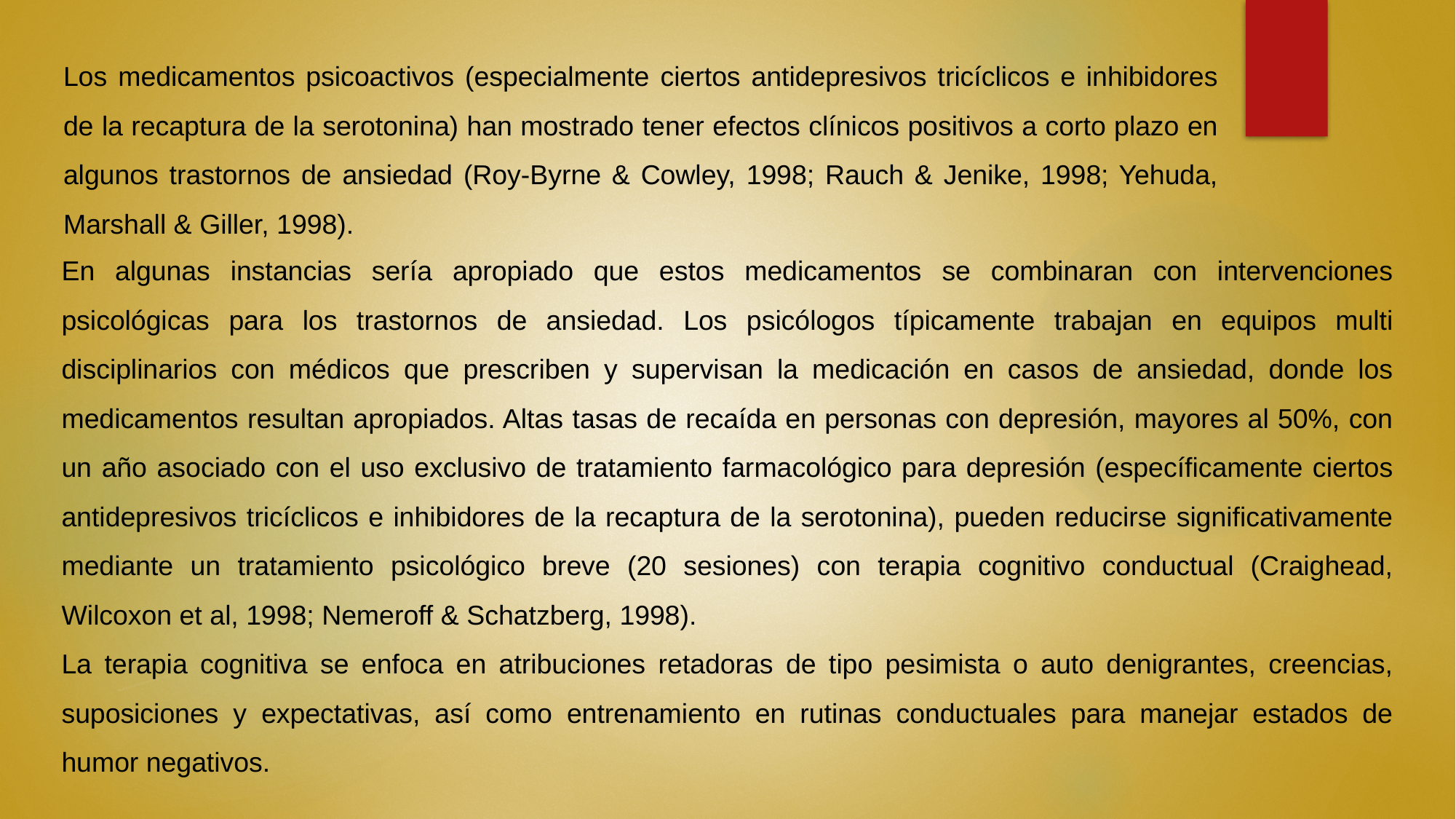

Los medicamentos psicoactivos (especialmente ciertos antidepresivos tricíclicos e inhibidores de la recaptura de la serotonina) han mostrado tener efectos clínicos positivos a corto plazo en algunos trastornos de ansiedad (Roy-Byrne & Cowley, 1998; Rauch & Jenike, 1998; Yehuda, Marshall & Giller, 1998).
En algunas instancias sería apropiado que estos medicamentos se combinaran con intervenciones psicológicas para los trastornos de ansiedad. Los psicólogos típicamente trabajan en equipos multi disciplinarios con médicos que prescriben y supervisan la medicación en casos de ansiedad, donde los medicamentos resultan apropiados. Altas tasas de recaída en personas con depresión, mayores al 50%, con un año asociado con el uso exclusivo de tratamiento farmacológico para depresión (específicamente ciertos antidepresivos tricíclicos e inhibidores de la recaptura de la serotonina), pueden reducirse significativamente mediante un tratamiento psicológico breve (20 sesiones) con terapia cognitivo conductual (Craighead, Wilcoxon et al, 1998; Nemeroff & Schatzberg, 1998).
La terapia cognitiva se enfoca en atribuciones retadoras de tipo pesimista o auto denigrantes, creencias, suposiciones y expectativas, así como entrenamiento en rutinas conductuales para manejar estados de humor negativos.